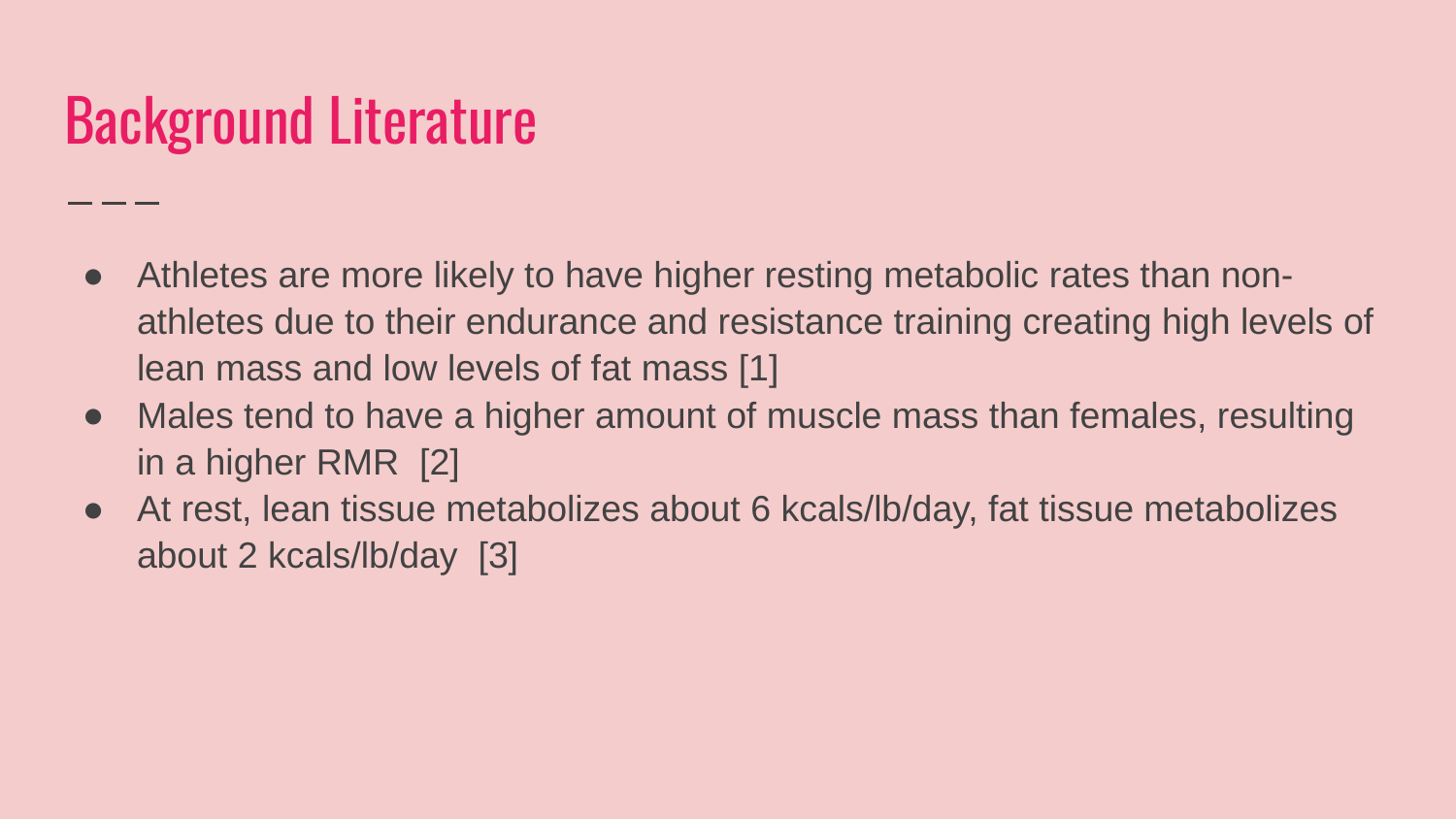

# Background Literature
Athletes are more likely to have higher resting metabolic rates than non-athletes due to their endurance and resistance training creating high levels of lean mass and low levels of fat mass [1]
Males tend to have a higher amount of muscle mass than females, resulting in a higher RMR  [2]
At rest, lean tissue metabolizes about 6 kcals/lb/day, fat tissue metabolizes about 2 kcals/lb/day  [3]